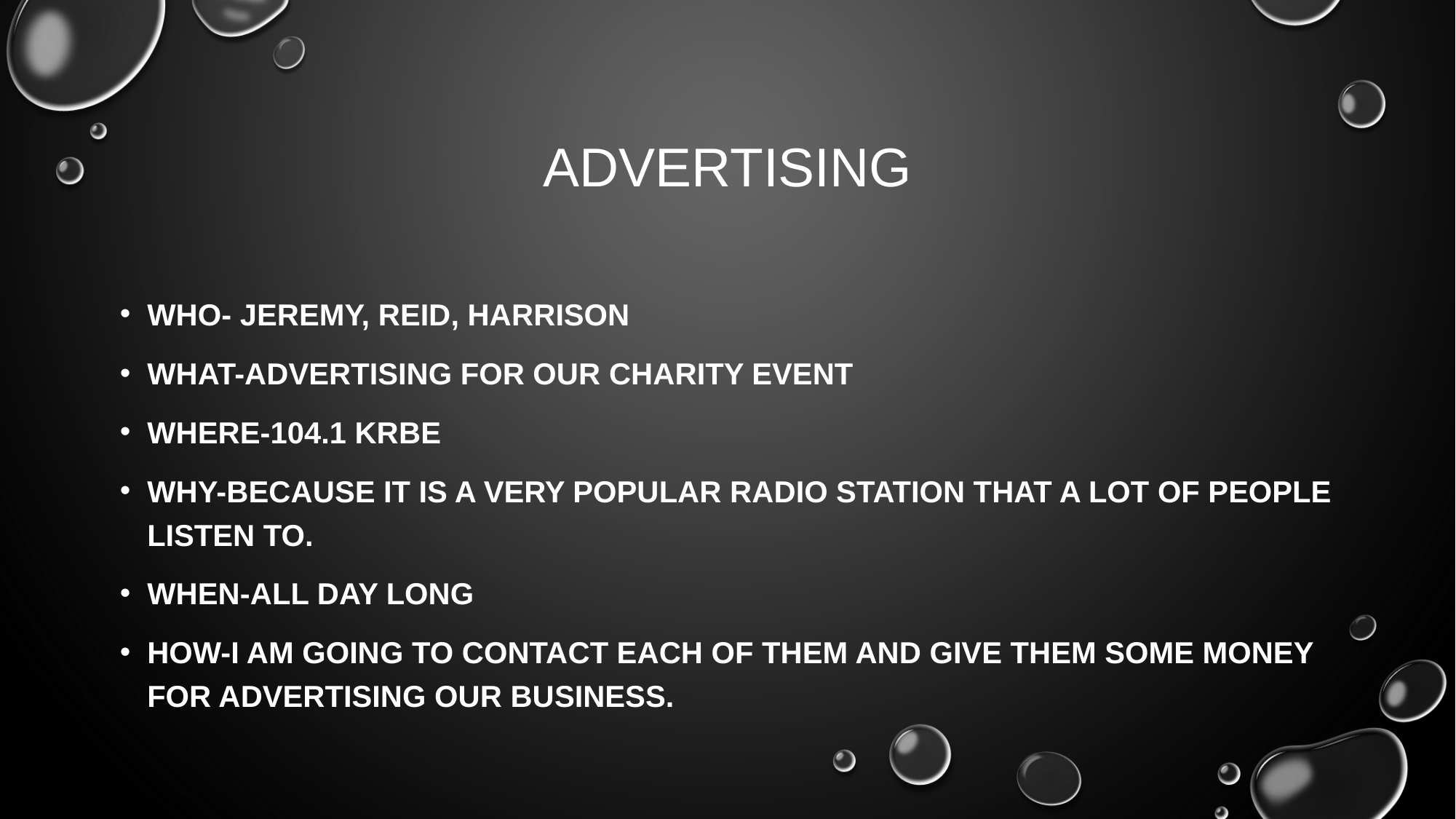

# Advertising
Who- Jeremy, Reid, Harrison
What-Advertising for our charity event
Where-104.1 KRBE
Why-Because it is a very popular radio station that a lot of people listen to.
When-All Day Long
How-I am going to contact each of them and give them some money for advertising our business.